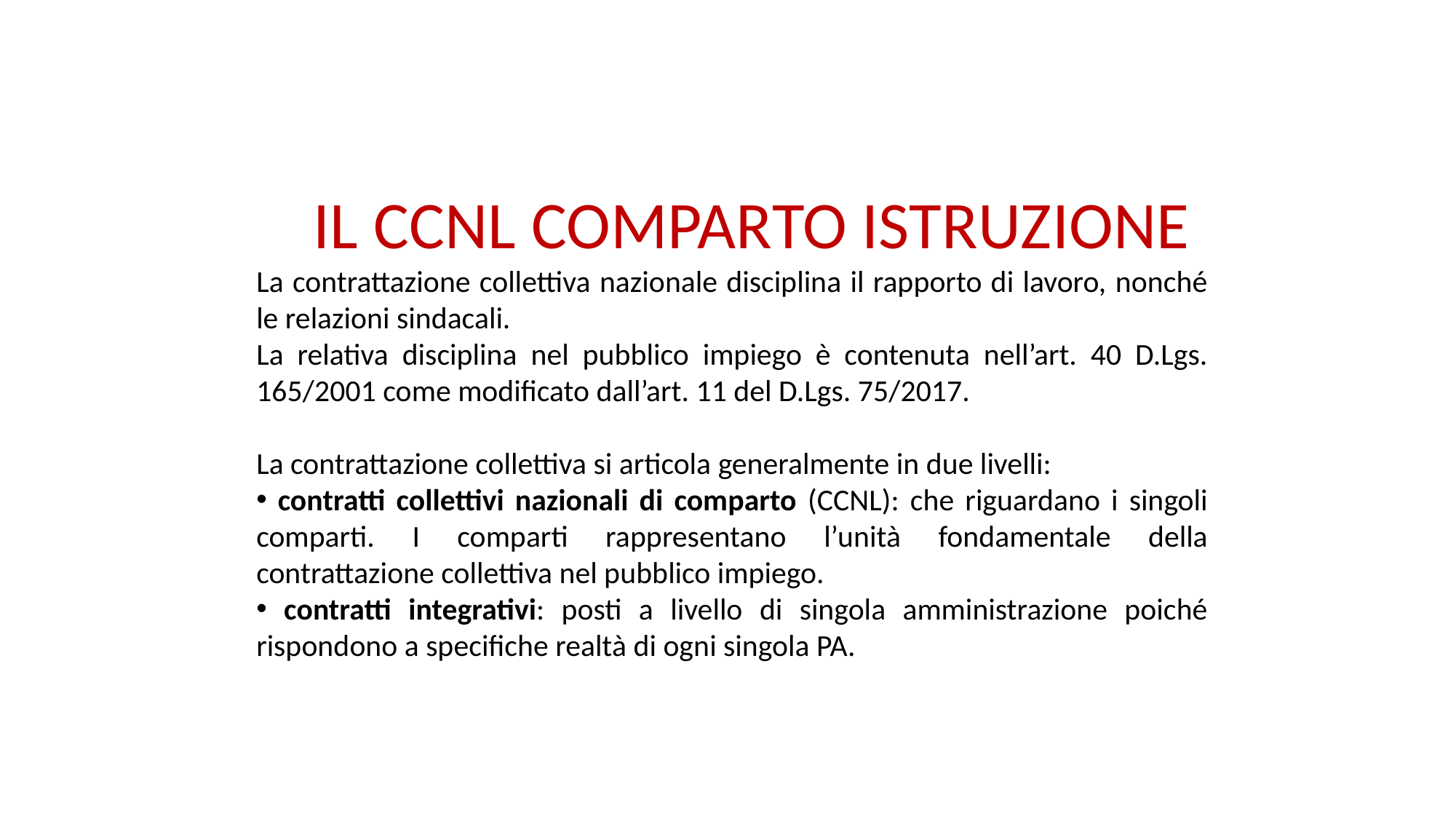

# IL CCNL COMPARTO ISTRUZIONE
La contrattazione collettiva nazionale disciplina il rapporto di lavoro, nonché le relazioni sindacali.
La relativa disciplina nel pubblico impiego è contenuta nell’art. 40 D.Lgs. 165/2001 come modificato dall’art. 11 del D.Lgs. 75/2017.

La contrattazione collettiva si articola generalmente in due livelli:
 contratti collettivi nazionali di comparto (CCNL): che riguardano i singoli comparti. I comparti rappresentano l’unità fondamentale della contrattazione collettiva nel pubblico impiego.
 contratti integrativi: posti a livello di singola amministrazione poiché rispondono a specifiche realtà di ogni singola PA.